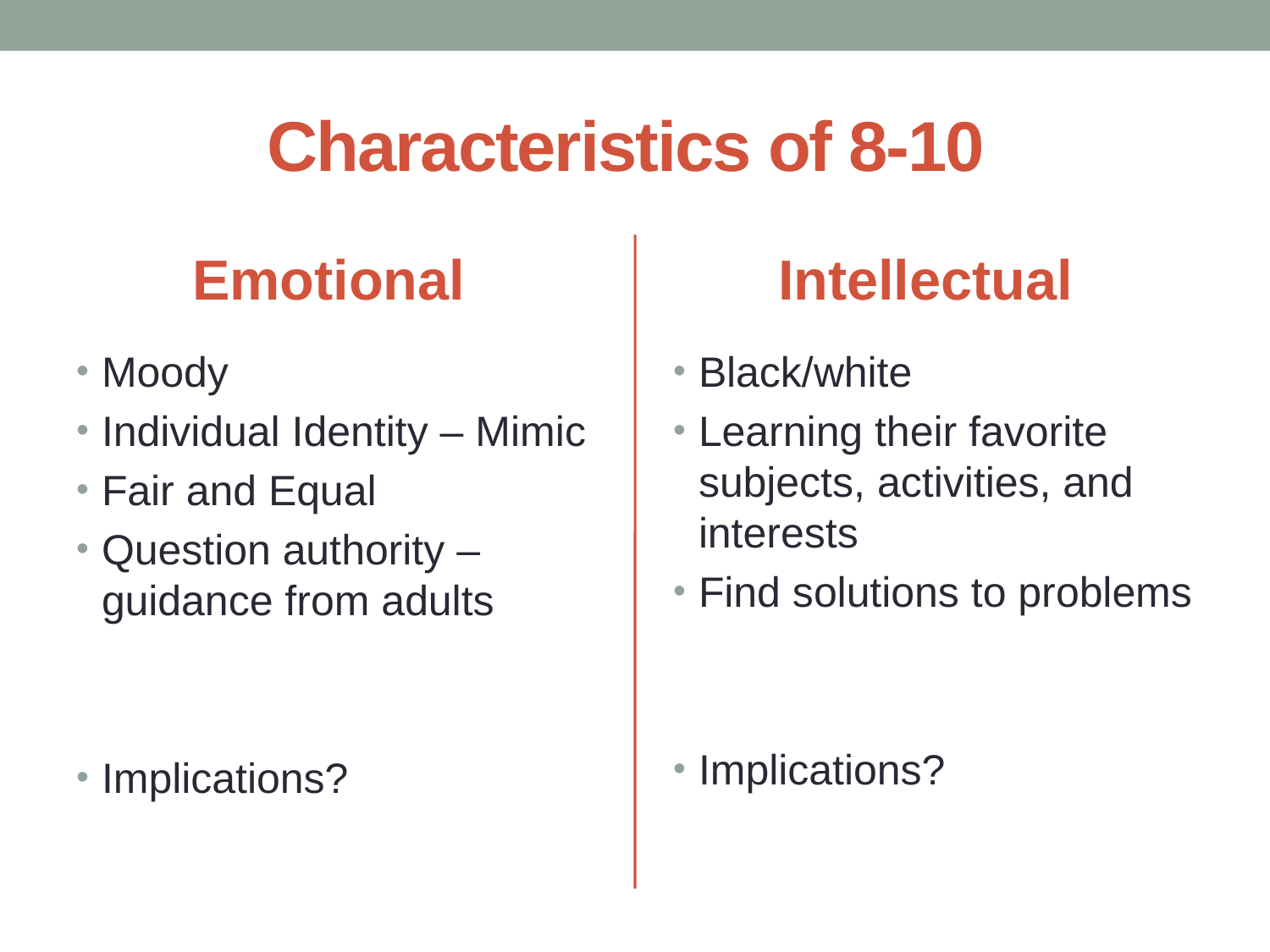

# Characteristics of 8-10
Emotional
Intellectual
Moody
Individual Identity – Mimic
Fair and Equal
Question authority – guidance from adults

Implications?
Black/white
Learning their favorite subjects, activities, and interests
Find solutions to problems

Implications?